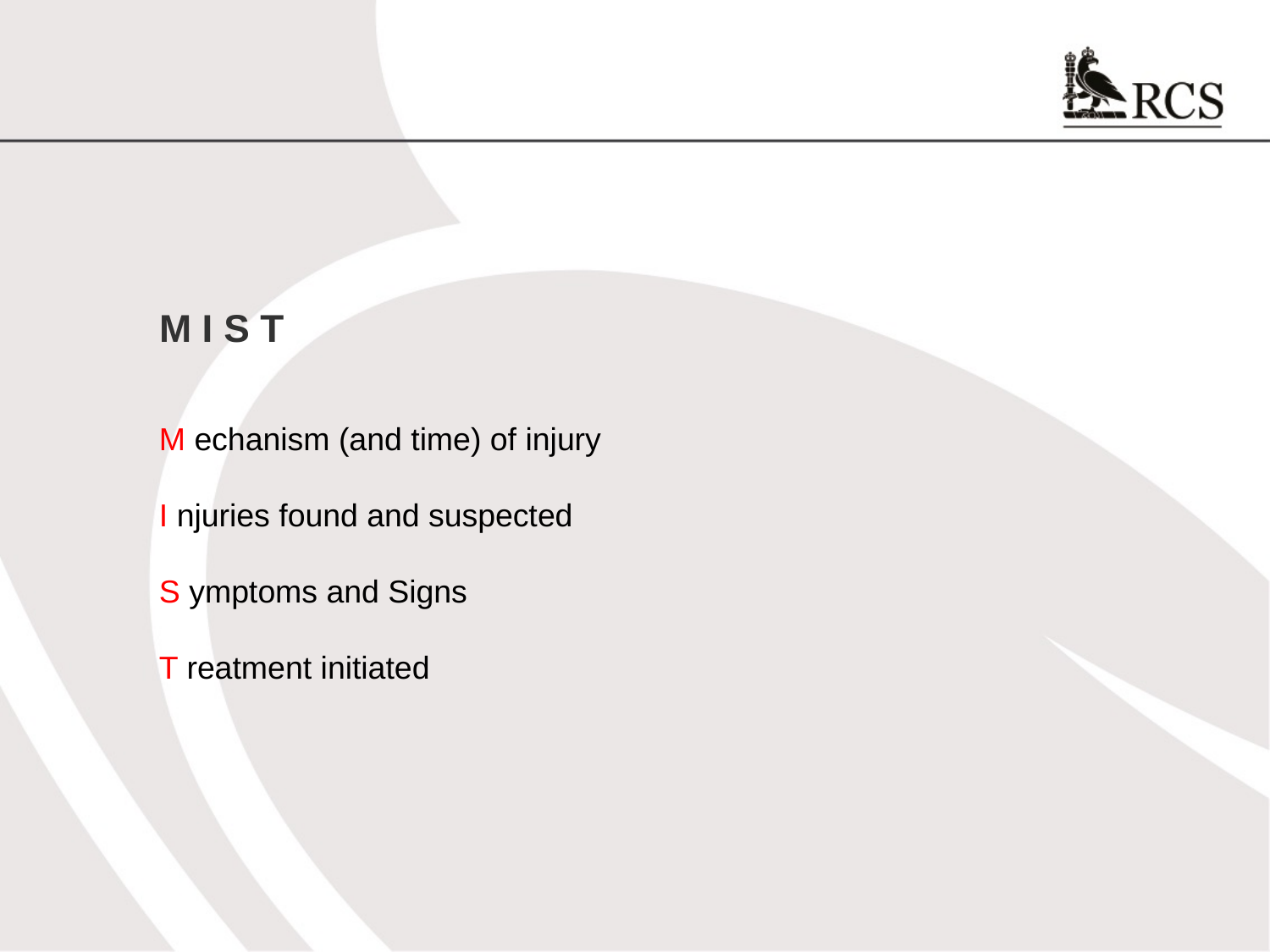

M I S T
M echanism (and time) of injury

I njuries found and suspected

S ymptoms and Signs

T reatment initiated